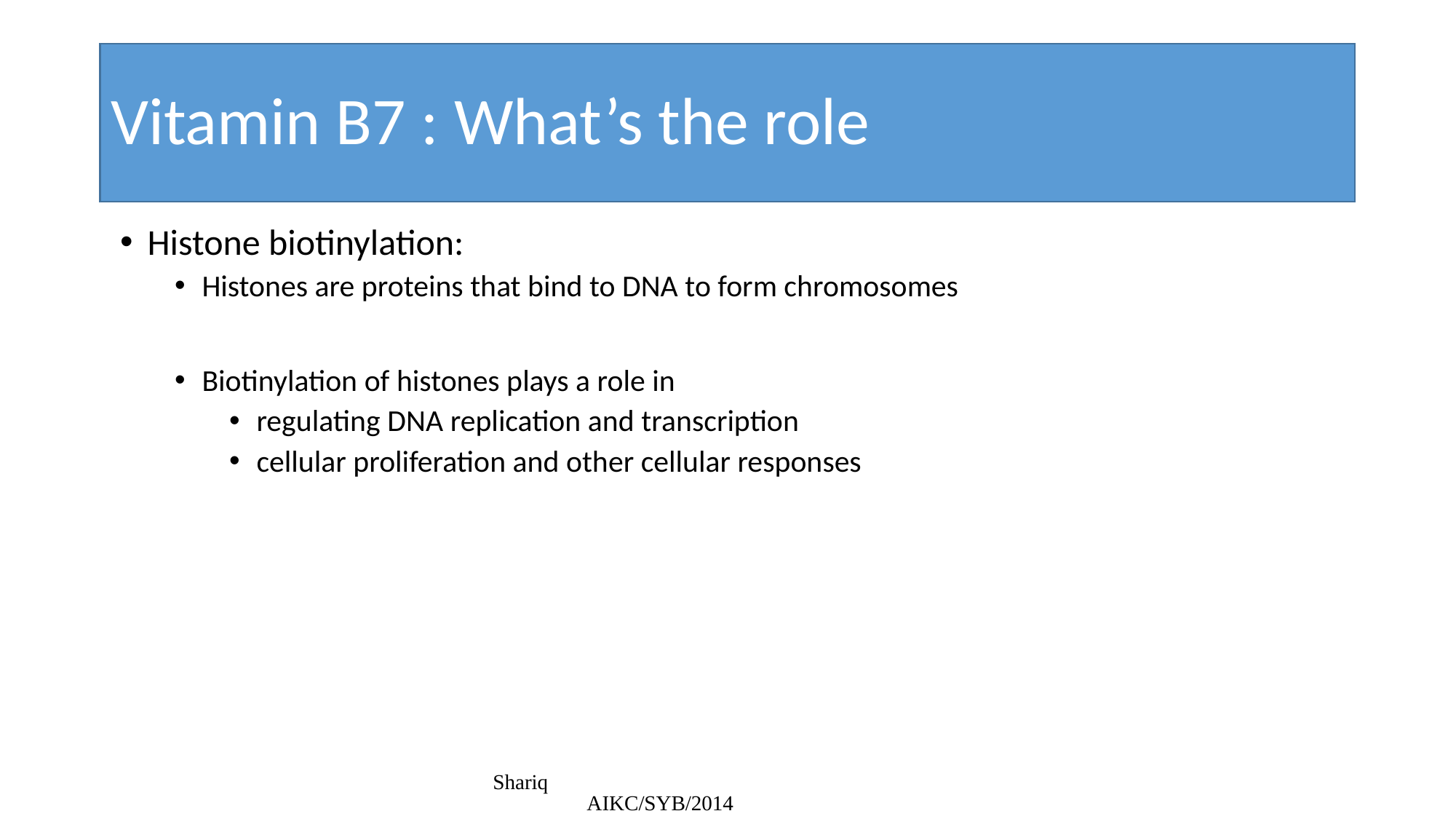

# Vitamin B7 : What’s the role
Histone biotinylation:
Histones are proteins that bind to DNA to form chromosomes

Biotinylation of histones plays a role in
regulating DNA replication and transcription
cellular proliferation and other cellular responses

Shariq                                                                                                AIKC/SYB/2014